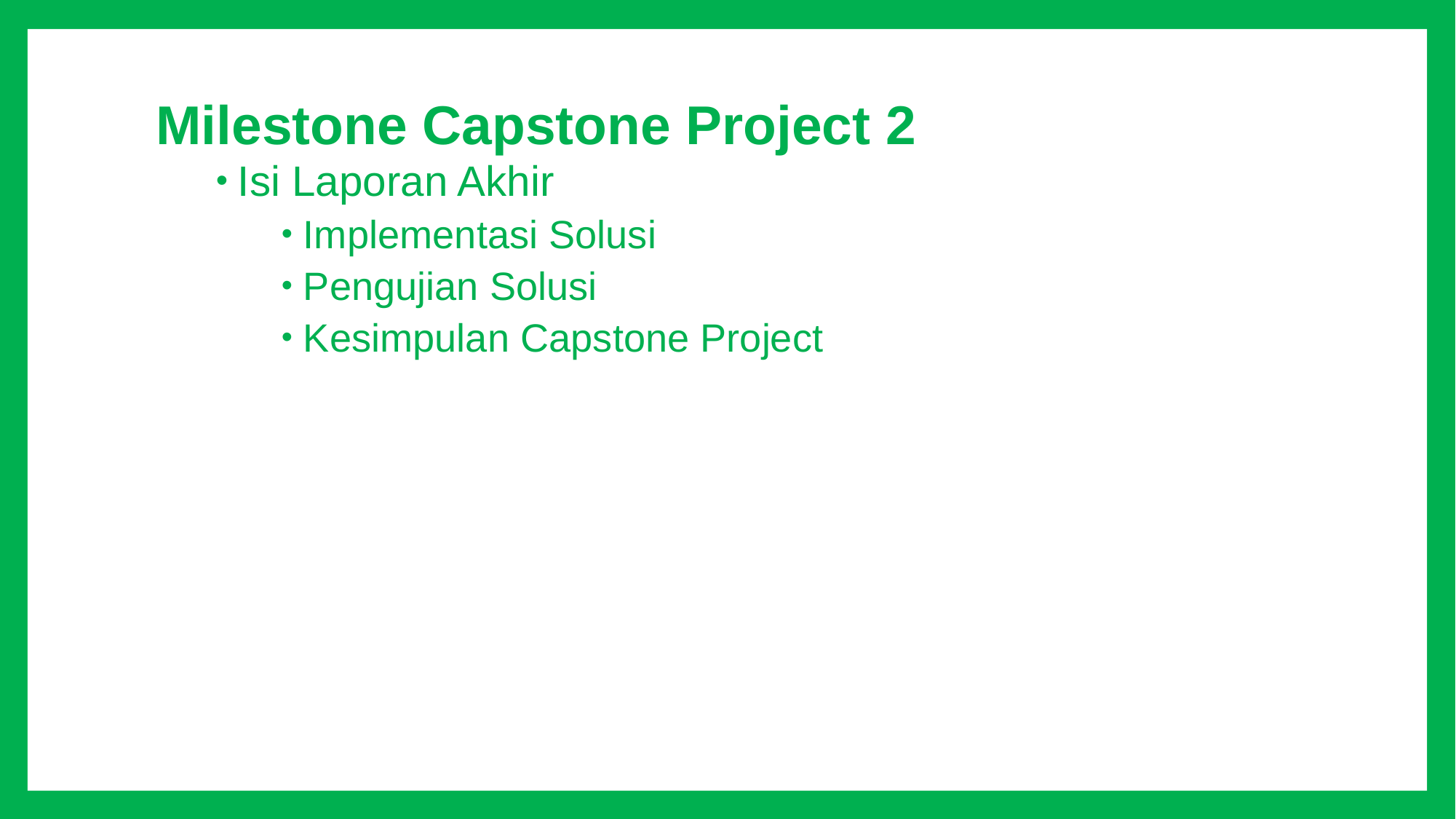

Milestone Capstone Project 2
Isi Laporan Akhir
Implementasi Solusi
Pengujian Solusi
Kesimpulan Capstone Project